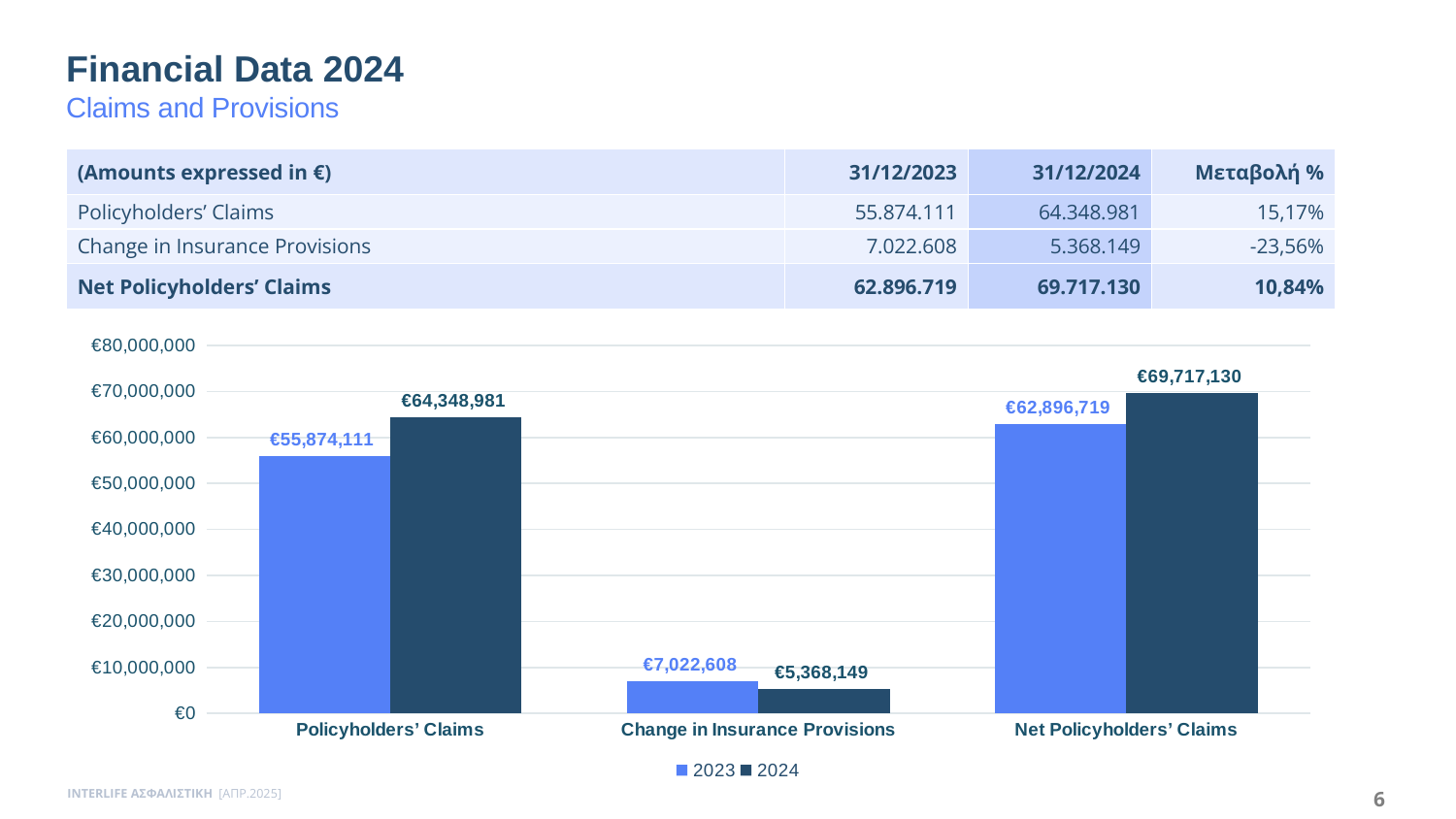

Financial Data 2024
Claims and Provisions
| (Amounts expressed in €) | 31/12/2023 | 31/12/2024 | Μεταβολή % |
| --- | --- | --- | --- |
| Policyholders’ Claims | 55.874.111 | 64.348.981 | 15,17% |
| Change in Insurance Provisions | 7.022.608 | 5.368.149 | -23,56% |
| Net Policyholders’ Claims | 62.896.719 | 69.717.130 | 10,84% |

### Chart

| Category | 2023 | 2024 |
|---|---|---|
| Policyholders’ Claims | 55874111.0 | 64348981.0 |
| Change in Insurance Provisions | 7022608.0 | 5368149.0 |
| Net Policyholders’ Claims | 62896719.0 | 69717130.0 |
INTERLIFE ΑΣΦΑΛΙΣΤΙΚΗ  [ΑΠΡ.2025]
6